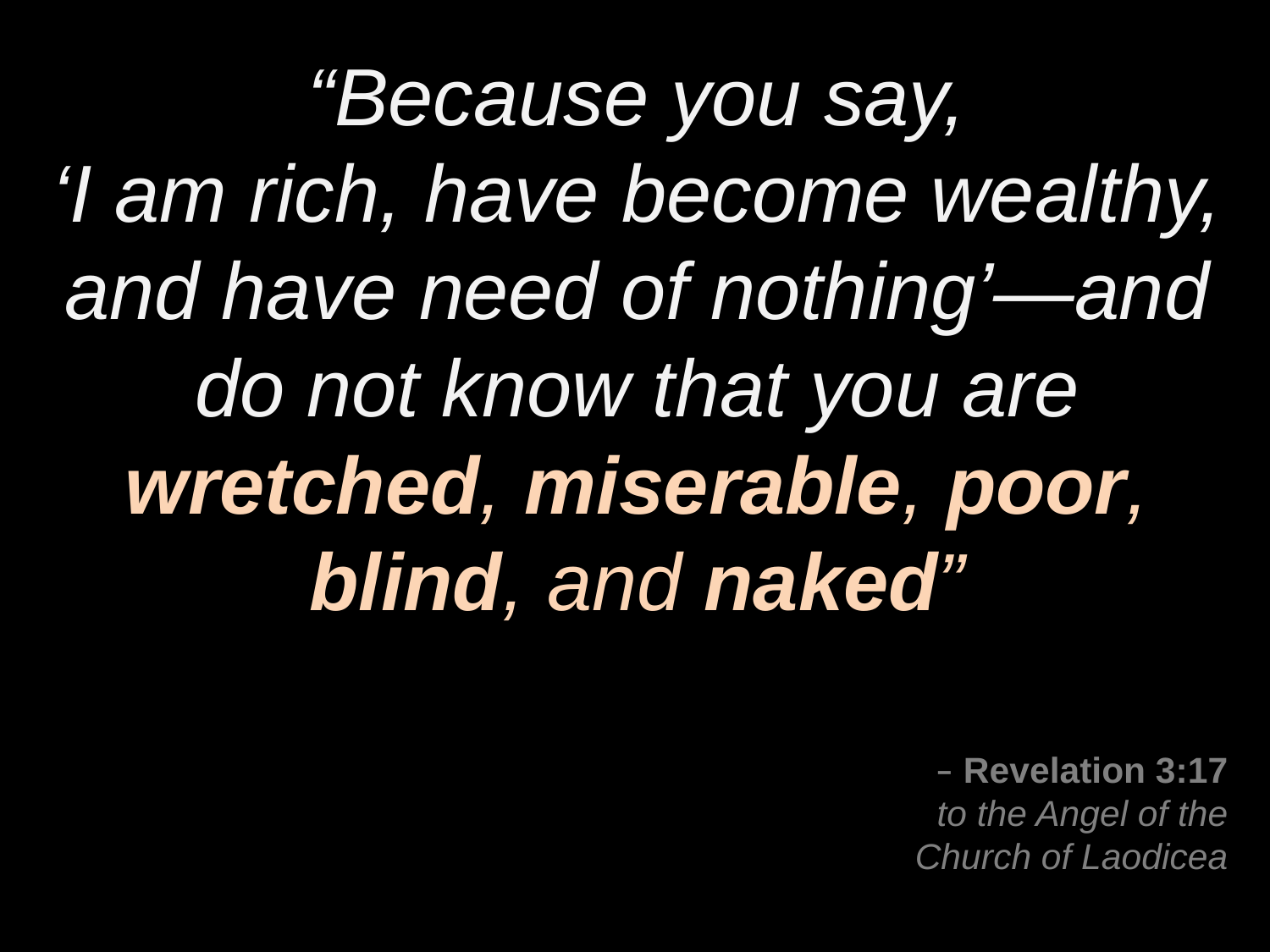

“Because you say,
‘I am rich, have become wealthy, and have need of nothing’—and do not know that you are wretched, miserable, poor, blind, and naked”

– Revelation 3:17
to the Angel of the
Church of Laodicea